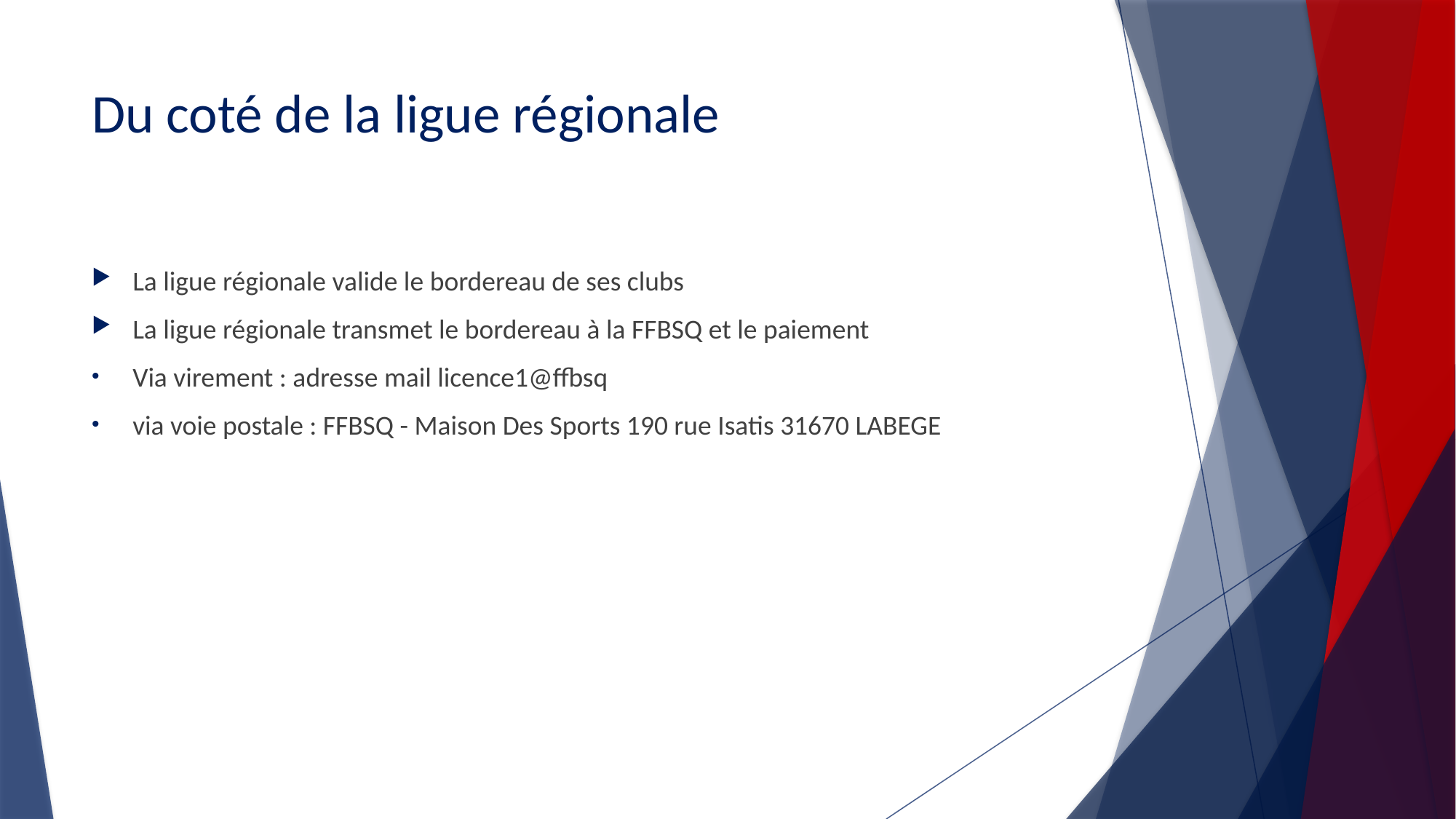

# Du coté de la ligue régionale
La ligue régionale valide le bordereau de ses clubs
La ligue régionale transmet le bordereau à la FFBSQ et le paiement
Via virement : adresse mail licence1@ffbsq
via voie postale : FFBSQ - Maison Des Sports 190 rue Isatis 31670 LABEGE